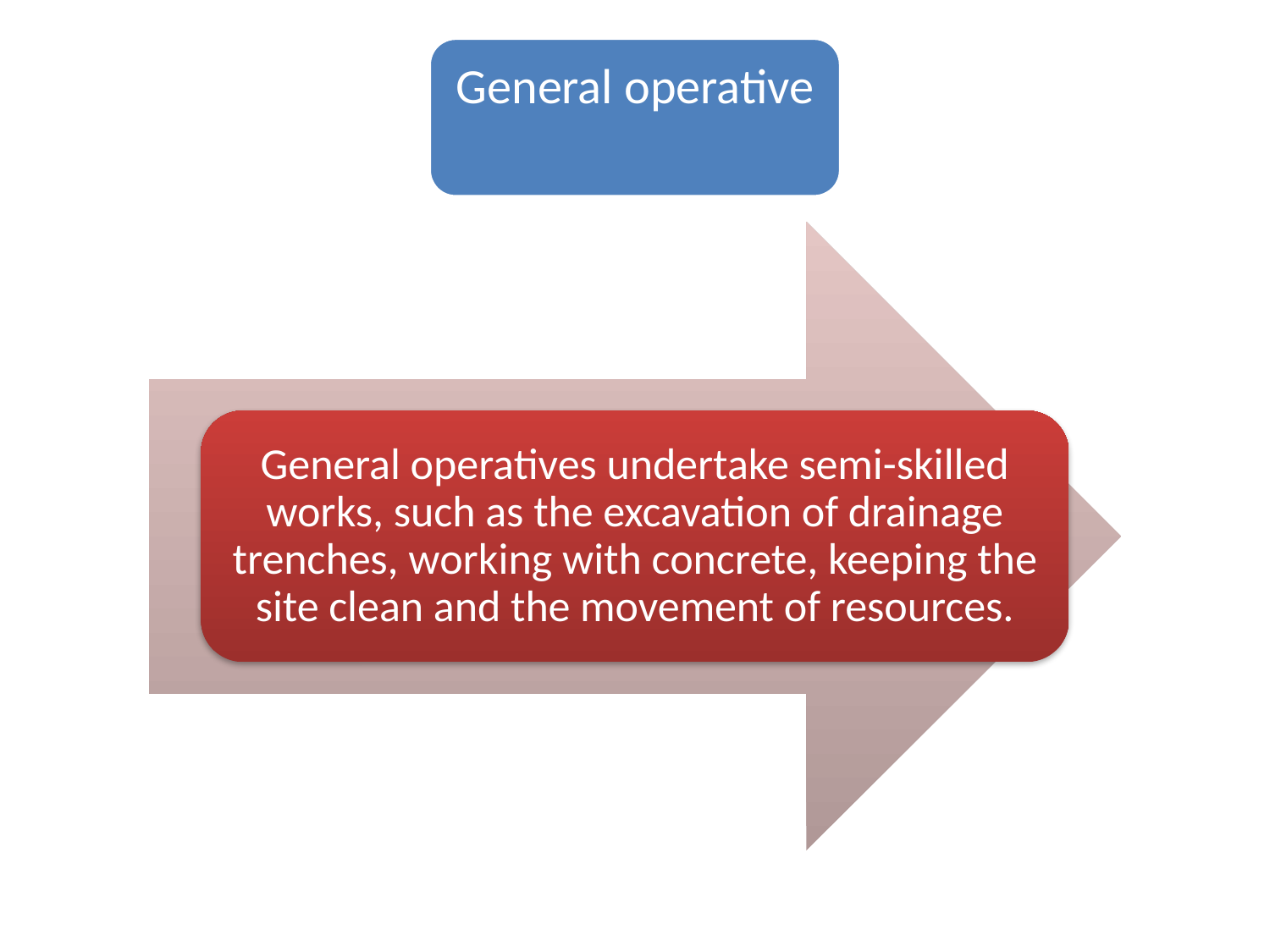

General operative
General operatives undertake semi-skilled works, such as the excavation of drainage trenches, working with concrete, keeping the site clean and the movement of resources.